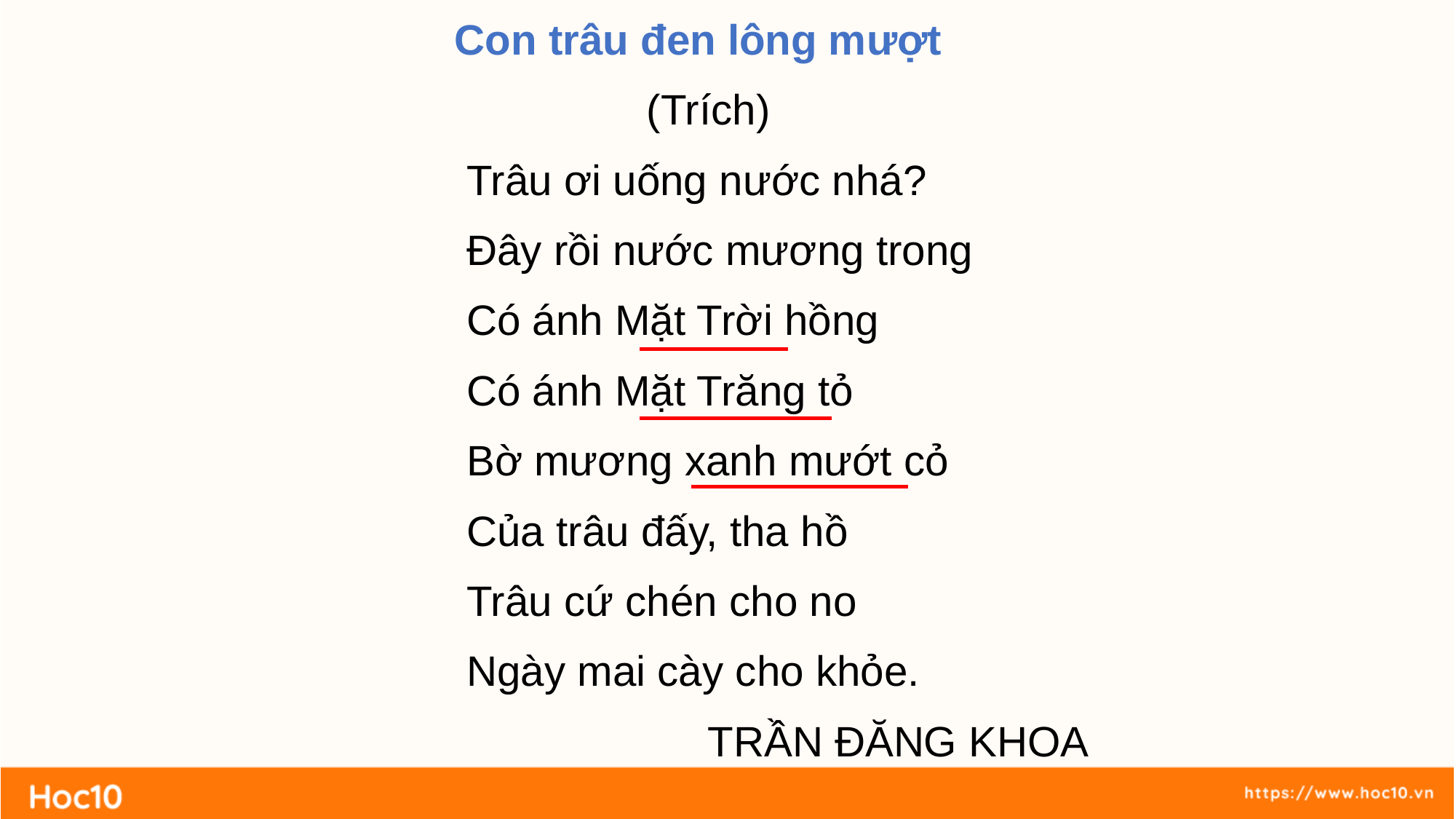

Con trâu đen lông mượt
	       (Trích)
 Trâu ơi uống nước nhá?
 Đây rồi nước mương trong
 Có ánh Mặt Trời hồng
 Có ánh Mặt Trăng tỏ
 Bờ mương xanh mướt cỏ
 Của trâu đấy, tha hồ
 Trâu cứ chén cho no
 Ngày mai cày cho khỏe.
         TRẦN ĐĂNG KHOA